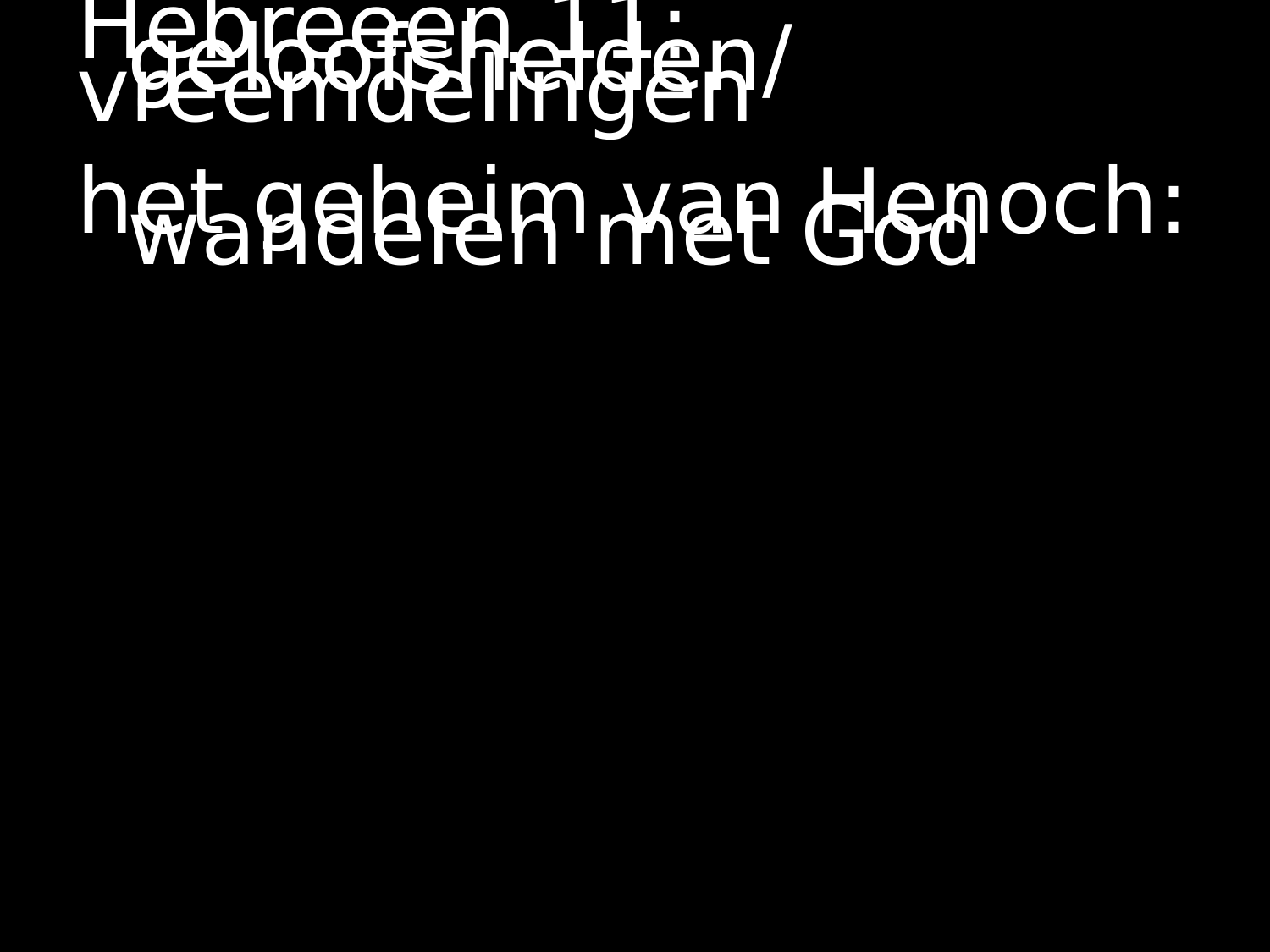

#
Hebreeën 11:
	geloofshelden/vreemdelingen

het geheim van Henoch:
	wandelen met God